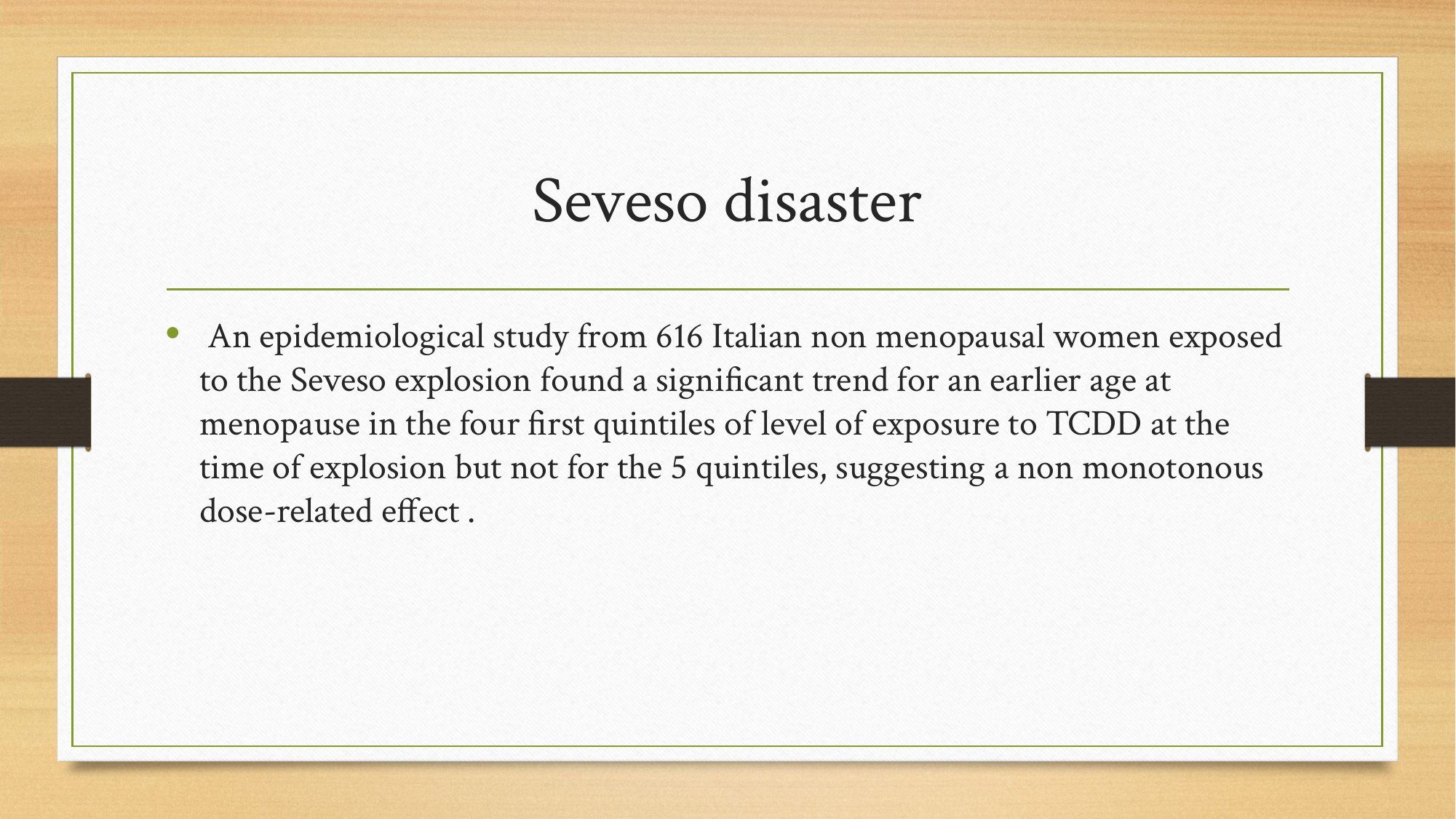

# Seveso disaster
 An epidemiological study from 616 Italian non menopausal women exposed to the Seveso explosion found a significant trend for an earlier age at menopause in the four first quintiles of level of exposure to TCDD at the time of explosion but not for the 5 quintiles, suggesting a non monotonous dose-related effect .